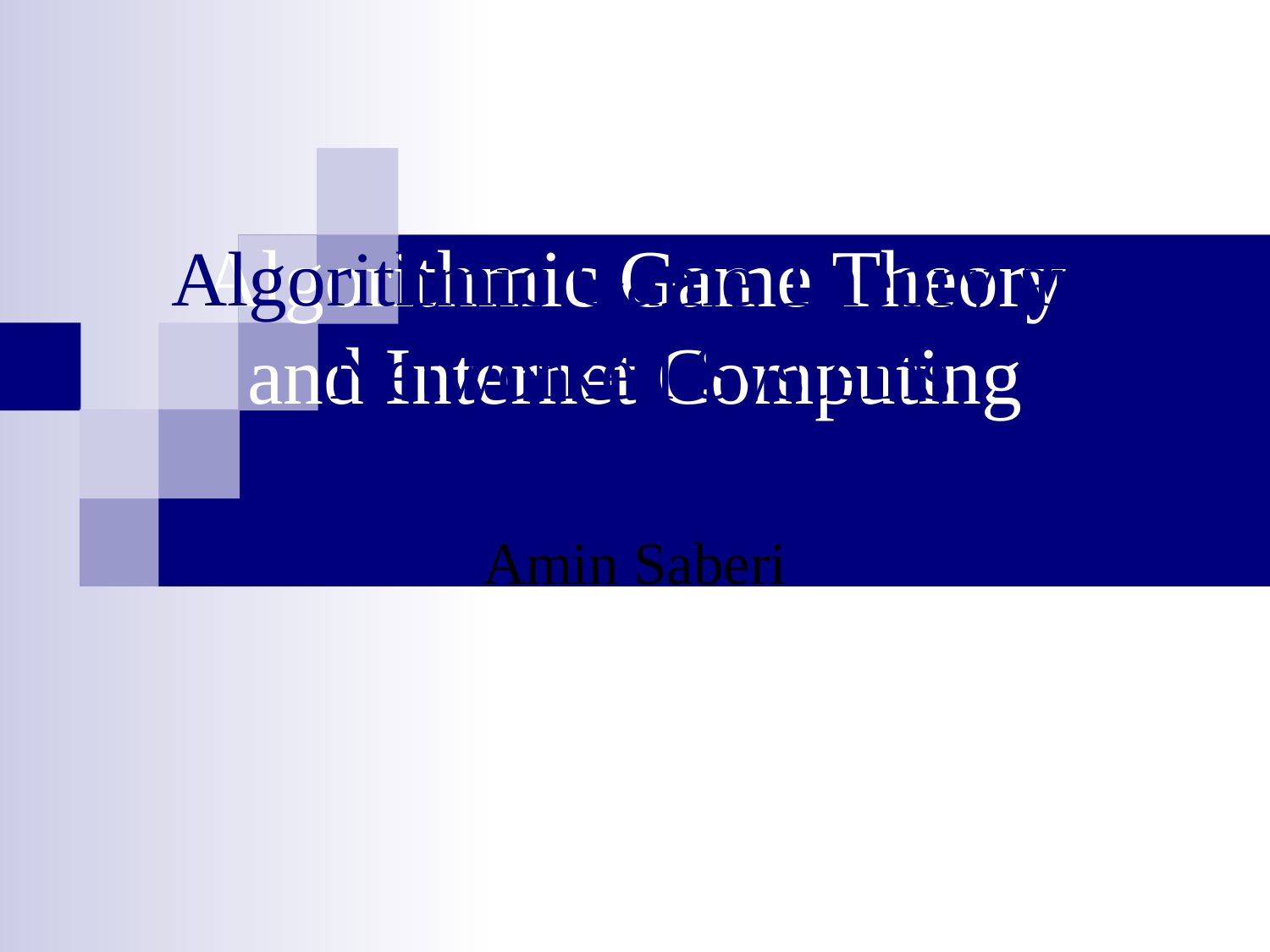

Algorithmic Game Theory and Networked Systems
# Algorithmic Game Theory and Internet Computing
Amin Saberi